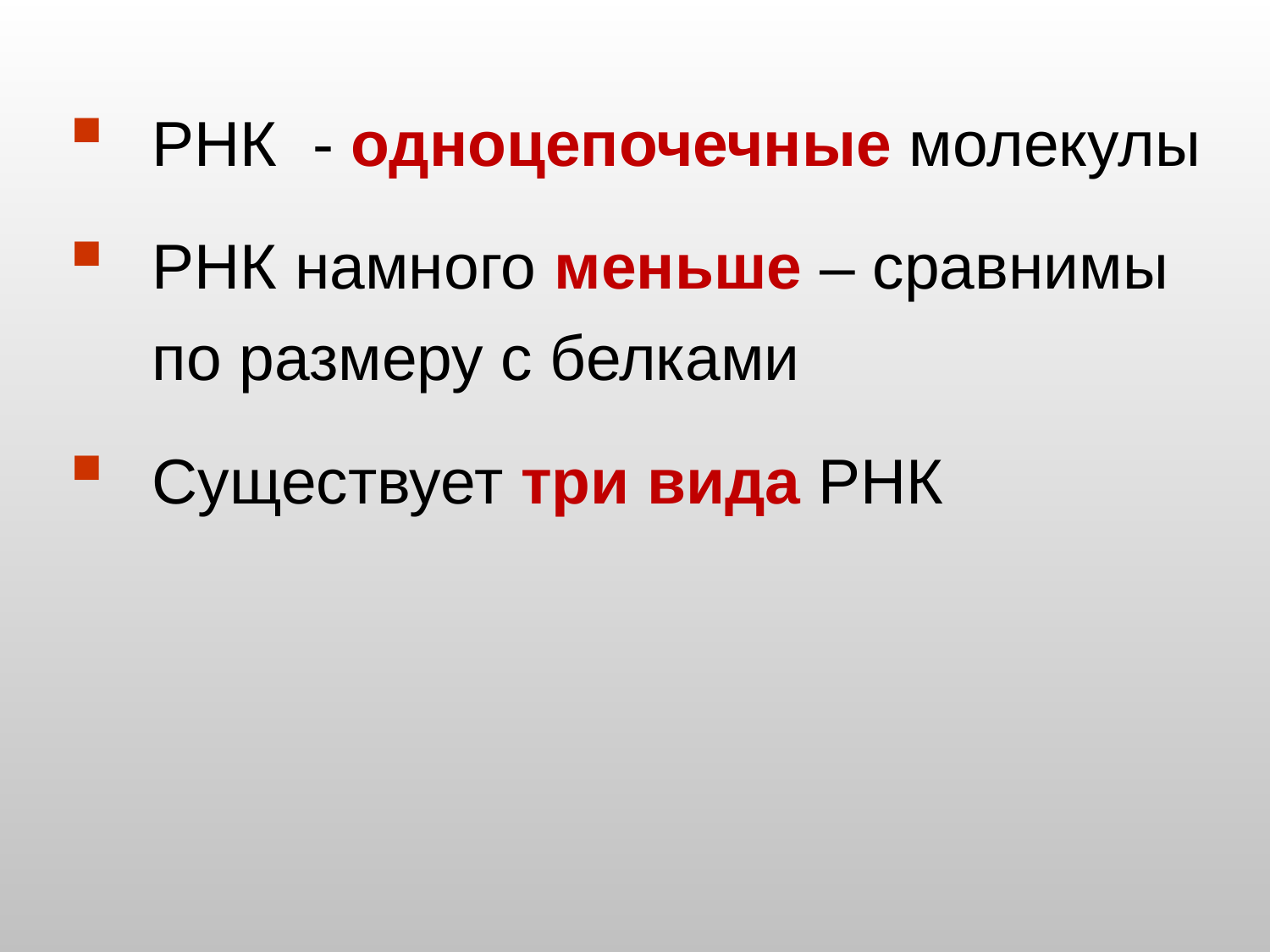

РНК  - одноцепочечные молекулы
РНК намного меньше – сравнимы по размеру с белками
Существует три вида РНК